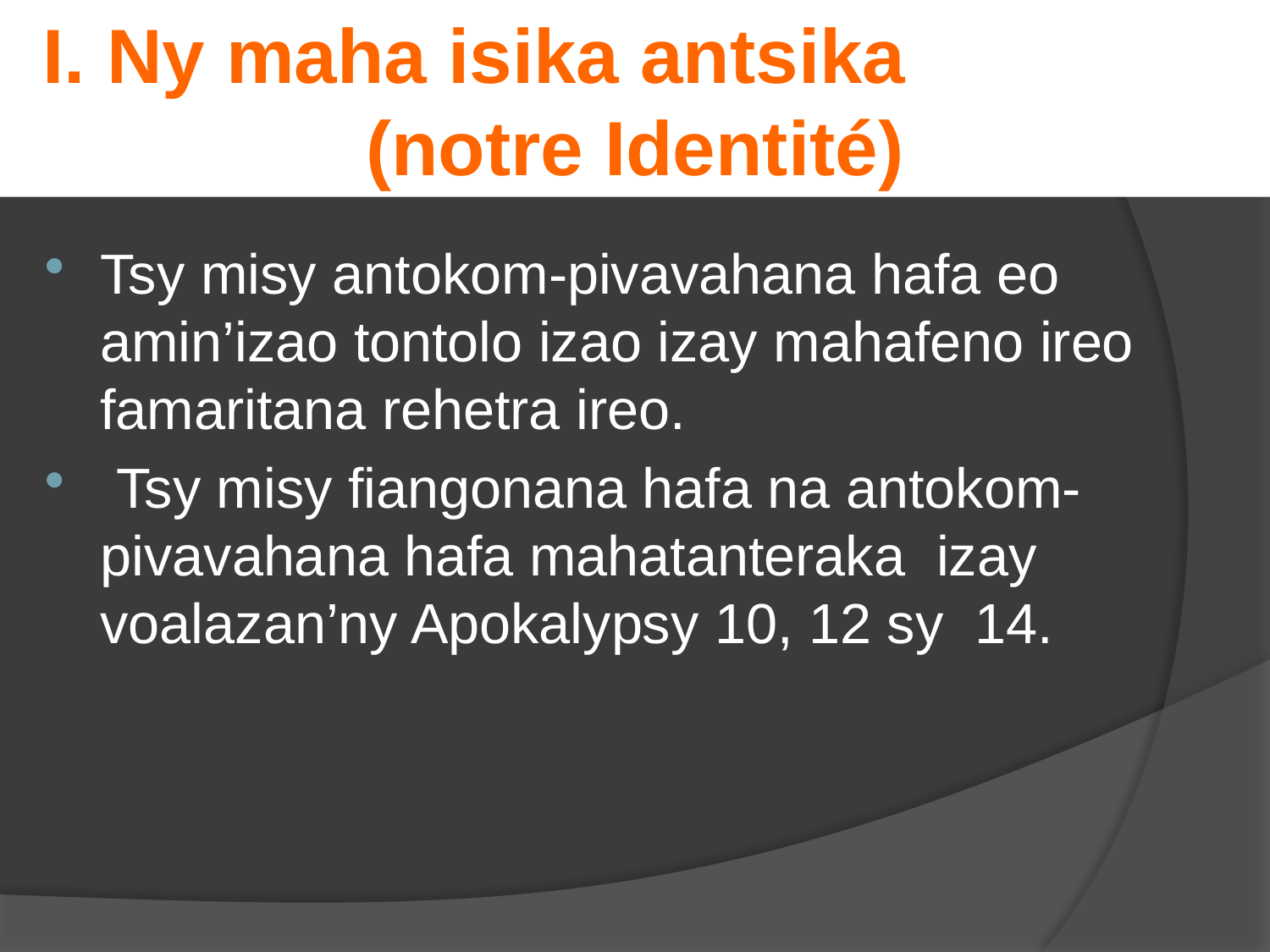

# I. Ny maha isika antsika                (notre Identité)
Tsy misy antokom-pivavahana hafa eo amin’izao tontolo izao izay mahafeno ireo famaritana rehetra ireo.
 Tsy misy fiangonana hafa na antokom-pivavahana hafa mahatanteraka  izay  voalazan’ny Apokalypsy 10, 12 sy  14.